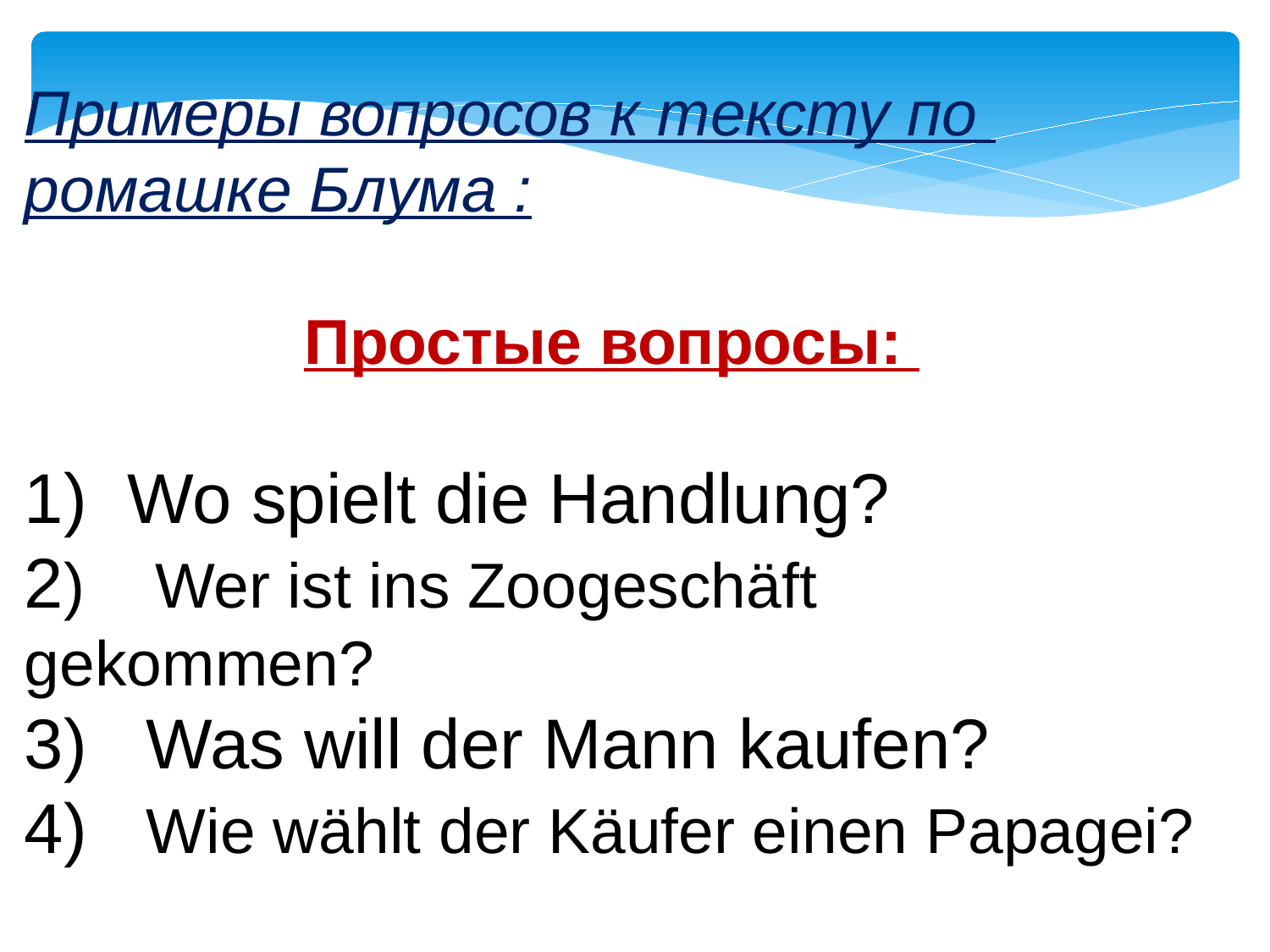

Примеры вопросов к тексту по  ромашке Блума :

Простые вопросы:

Wo spielt die Handlung?
2)    Wer ist ins Zoogeschäft  gekommen?
3)   Was will der Mann kaufen?
4)   Wie wählt der Käufer einen Papagei?